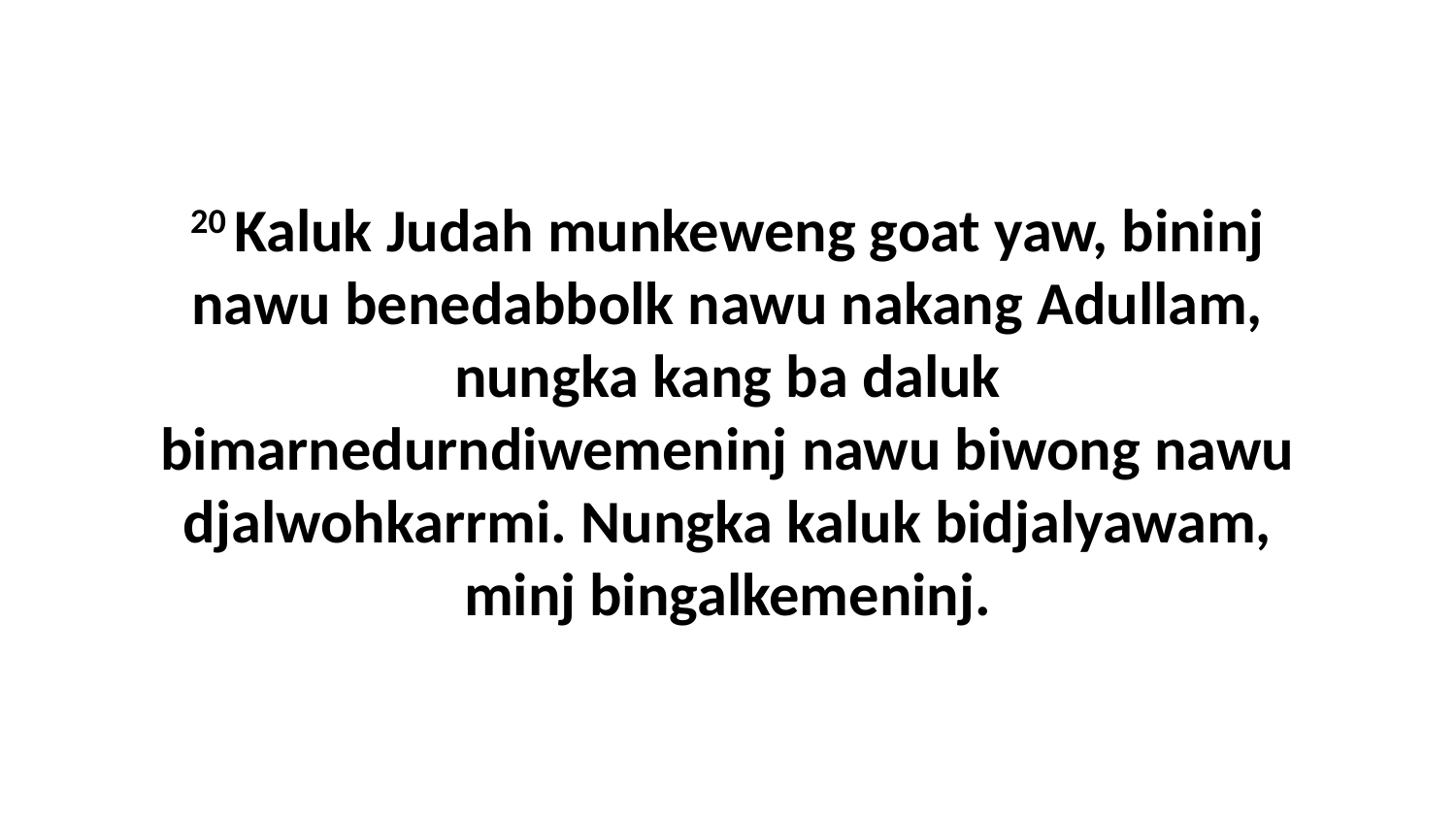

20 Kaluk Judah munkeweng goat yaw, bininj nawu benedabbolk nawu nakang Adullam, nungka kang ba daluk bimarnedurndiwemeninj nawu biwong nawu djalwohkarrmi. Nungka kaluk bidjalyawam, minj bingalkemeninj.